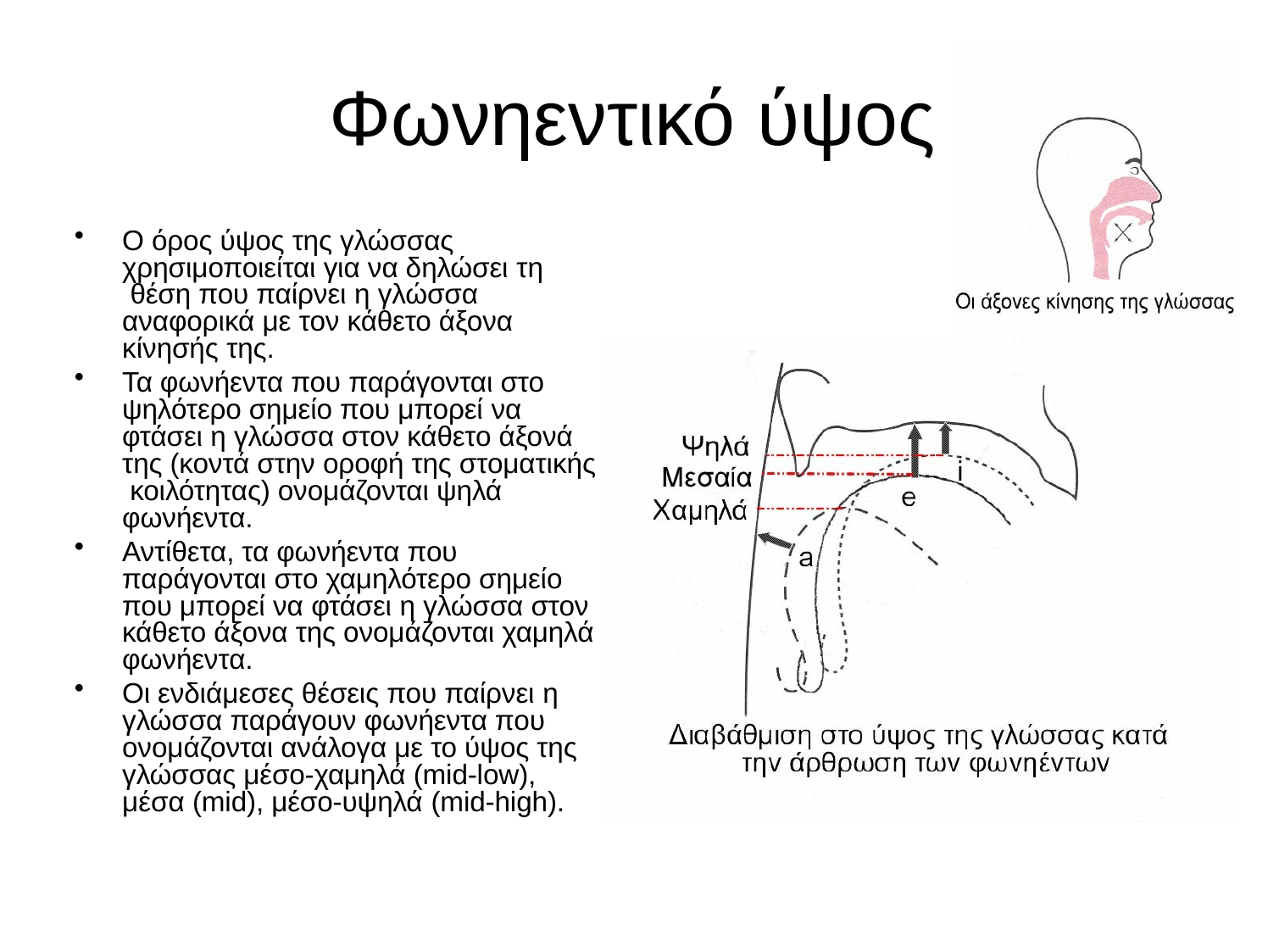

# Φωνηεντικό ύψος
Ο όρος ύψος της γλώσσας  χρησιμοποιείται για να δηλώσει τη  θέση που παίρνει η γλώσσα  αναφορικά με τον κάθετο άξονα  κίνησής της.
Τα φωνήεντα που παράγονται στο  ψηλότερο σημείο που μπορεί να  φτάσει η γλώσσα στον κάθετο άξονά  της (κοντά στην οροφή της στοματικής  κοιλότητας) ονομάζονται ψηλά  φωνήεντα.
Αντίθετα, τα φωνήεντα που  παράγονται στο χαμηλότερο σημείο  που μπορεί να φτάσει η γλώσσα στον  κάθετο άξονα της ονομάζονται χαμηλά  φωνήεντα.
Οι ενδιάμεσες θέσεις που παίρνει η  γλώσσα παράγουν φωνήεντα που  ονομάζονται ανάλογα με το ύψος της  γλώσσας μέσο-χαμηλά (mid-low),  μέσα (mid), μέσο-υψηλά (mid-high).